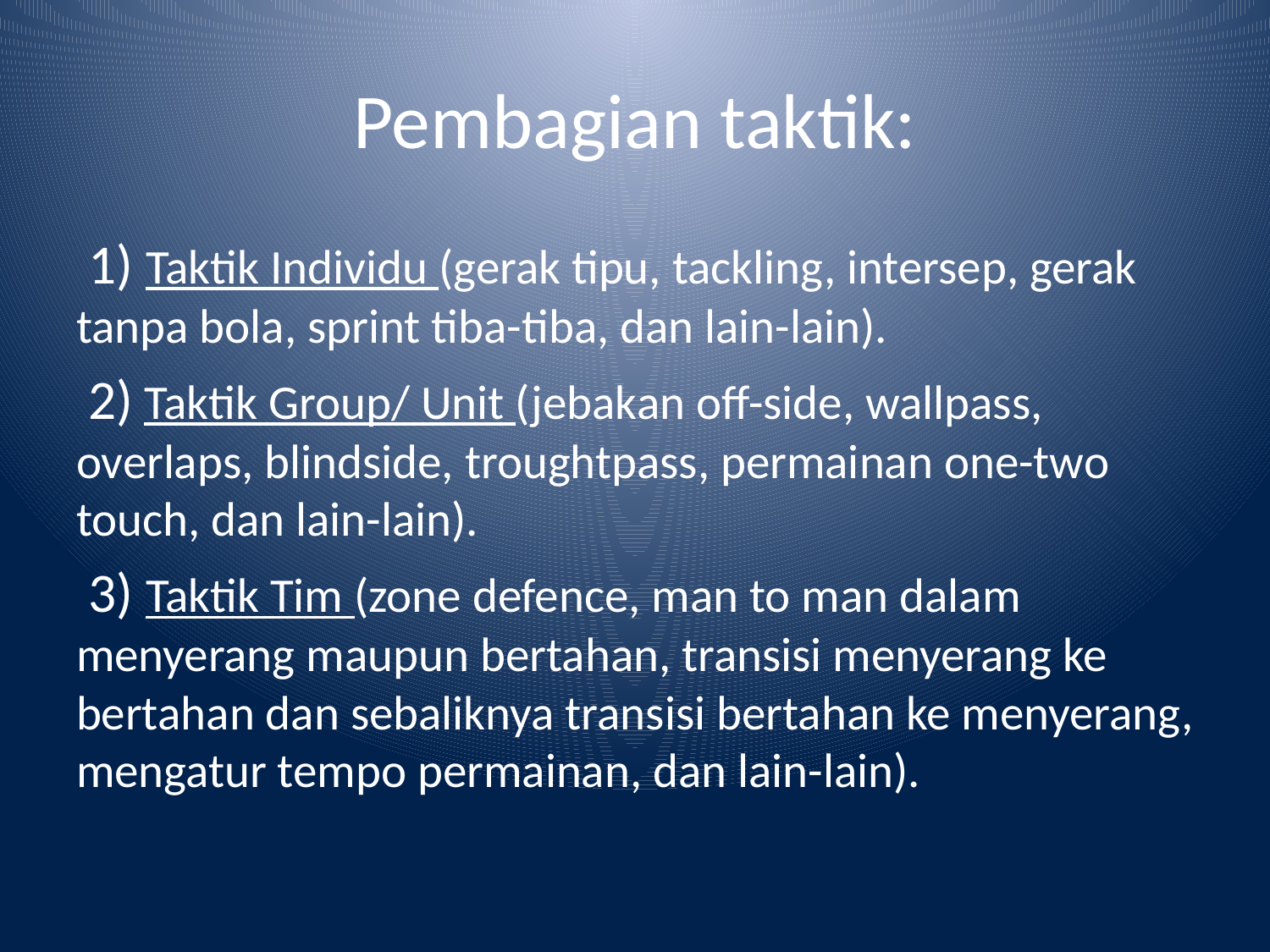

# Pembagian taktik:
 1) Taktik Individu (gerak tipu, tackling, intersep, gerak tanpa bola, sprint tiba-tiba, dan lain-lain).
 2) Taktik Group/ Unit (jebakan off-side, wallpass, overlaps, blindside, troughtpass, permainan one-two touch, dan lain-lain).
 3) Taktik Tim (zone defence, man to man dalam menyerang maupun bertahan, transisi menyerang ke bertahan dan sebaliknya transisi bertahan ke menyerang, mengatur tempo permainan, dan lain-lain).